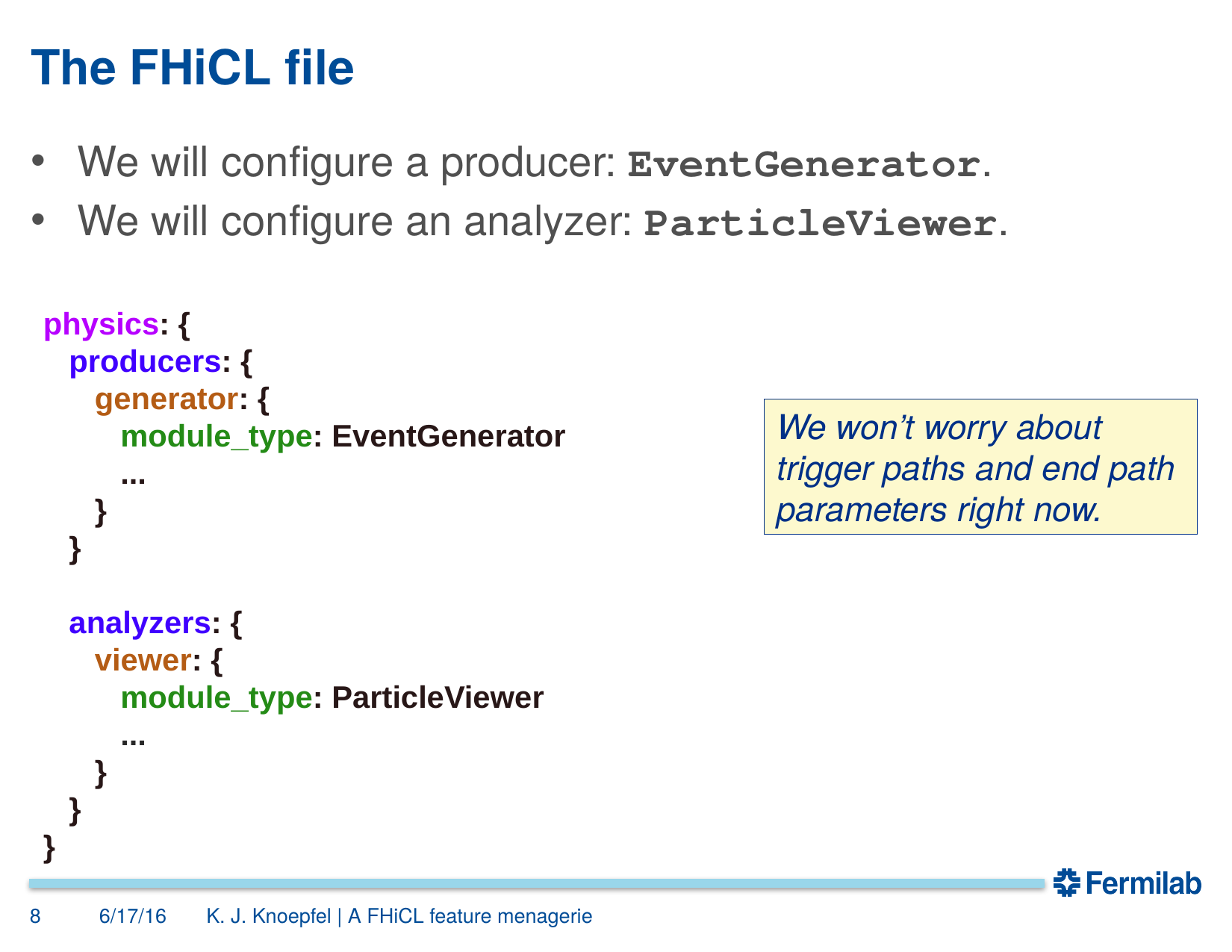

# The FHiCL file
We will configure a producer: EventGenerator.
We will configure an analyzer: ParticleViewer.
physics: {
   producers: {
      generator: {
         module_type: EventGenerator
         ...
      }
   }

   analyzers: {
      viewer: {
         module_type: ParticleViewer
         ...
      }
   }
}
We won’t worry about
trigger paths and end path
parameters right now.
8
6/17/16
K. J. Knoepfel | A FHiCL feature menagerie